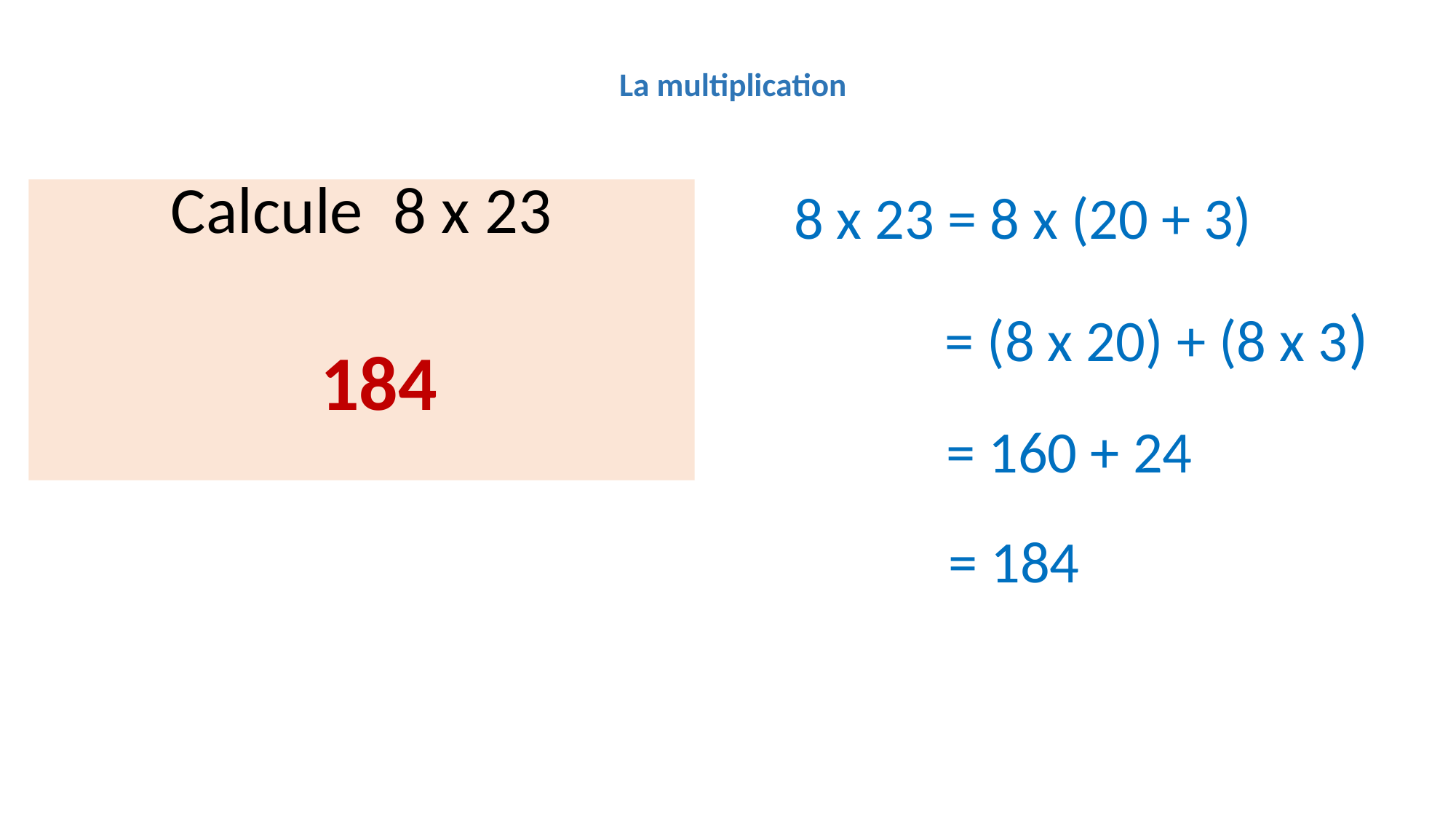

La multiplication
 8 x 23 = 8 x (20 + 3)
Calcule  8 x 23
     = (8 x 20) + (8 x 3)
184
     = 160 + 24
    = 184